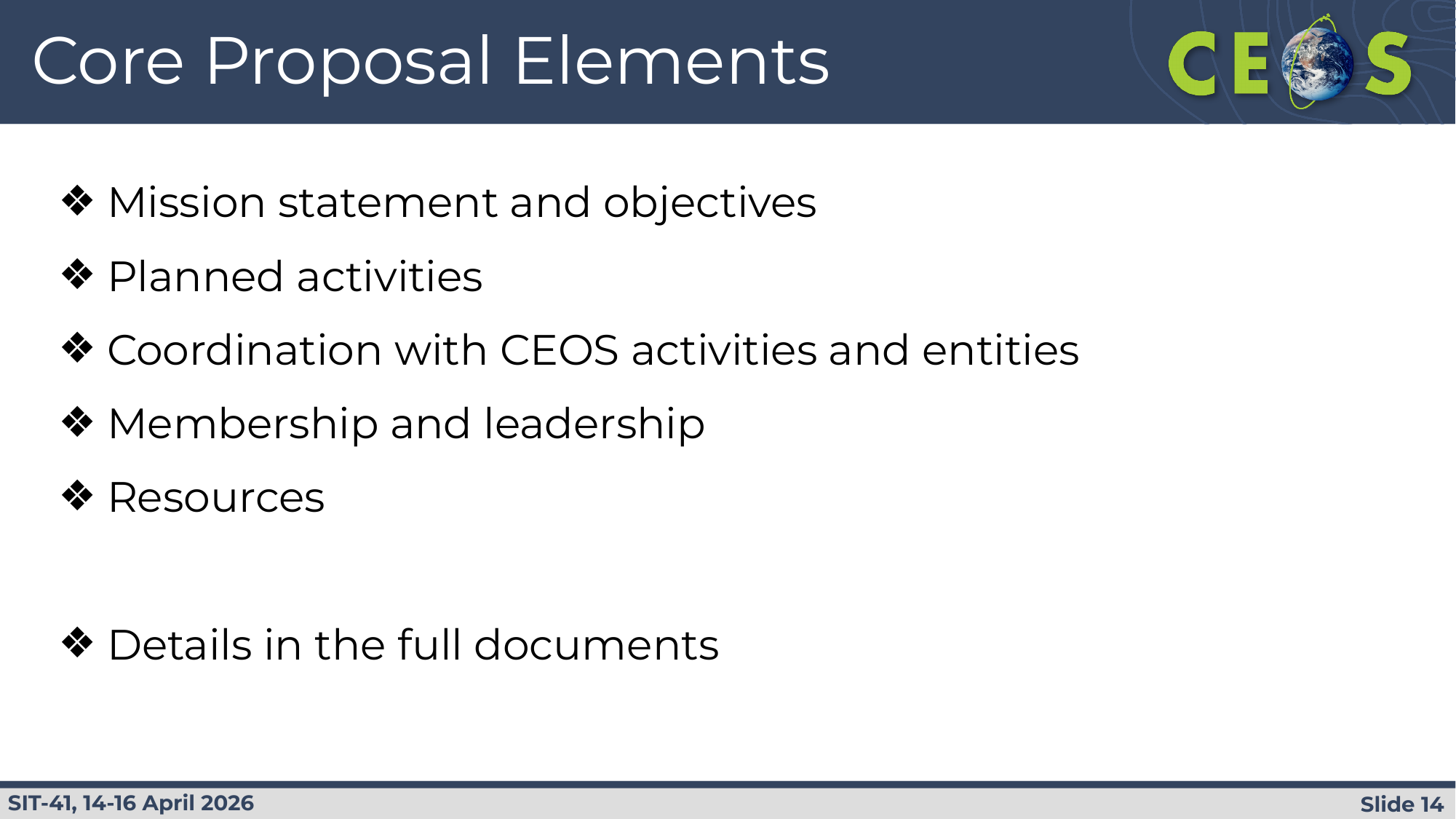

# Core Proposal Elements
Mission statement and objectives
Planned activities
Coordination with CEOS activities and entities
Membership and leadership
Resources

Details in the full documents